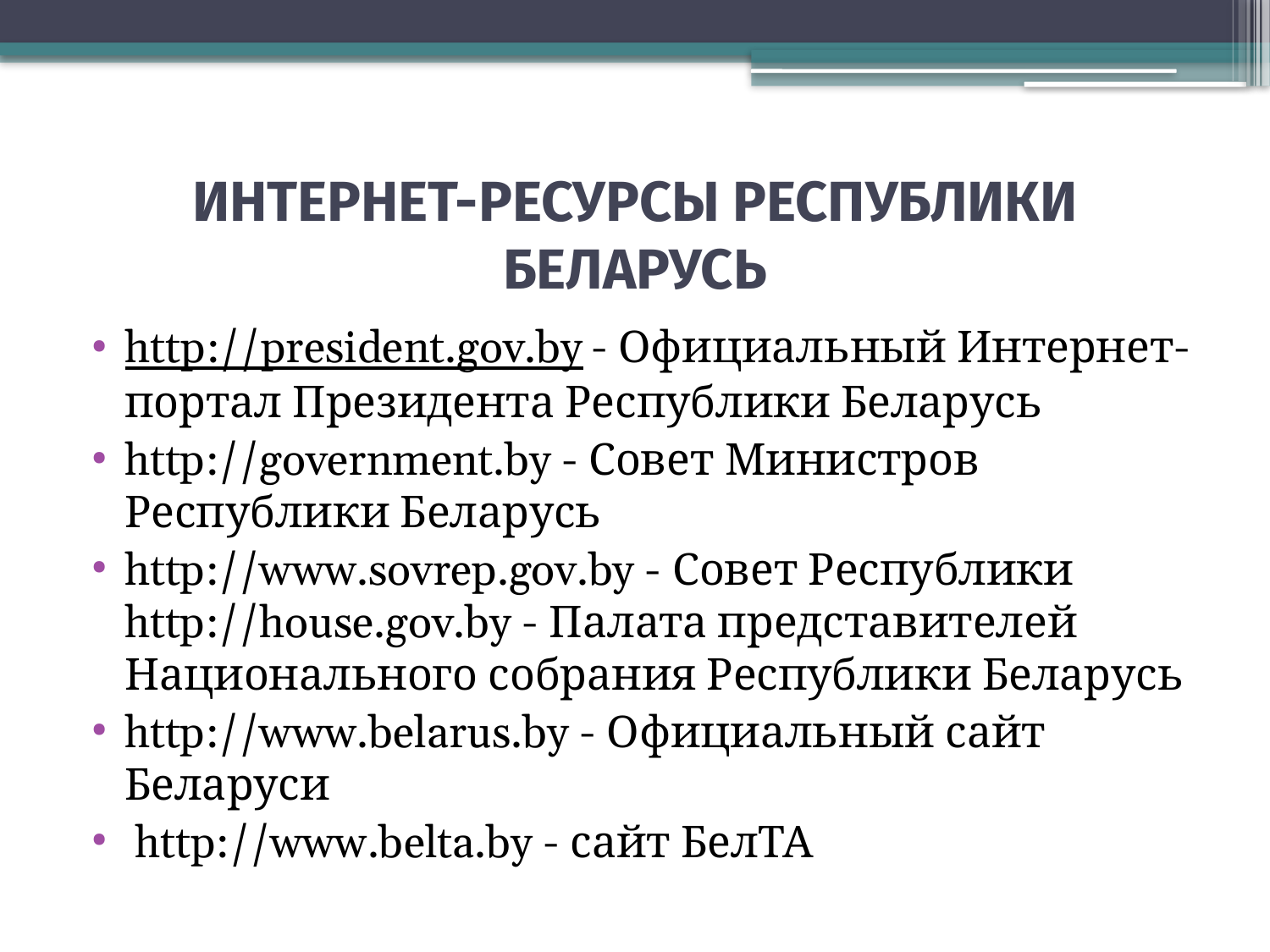

# ИНТЕРНЕТ-РЕСУРСЫ РЕСПУБЛИКИ БЕЛАРУСЬ
http://president.gov.by - Официальный Интернет-портал Президента Республики Беларусь
http://government.by - Совет Министров Республики Беларусь
http://www.sovrep.gov.by - Совет Республики http://house.gov.by - Палата представителей Национального собрания Республики Беларусь
http://www.belarus.by - Официальный сайт Беларуси
 http://www.belta.by - сайт БелТА